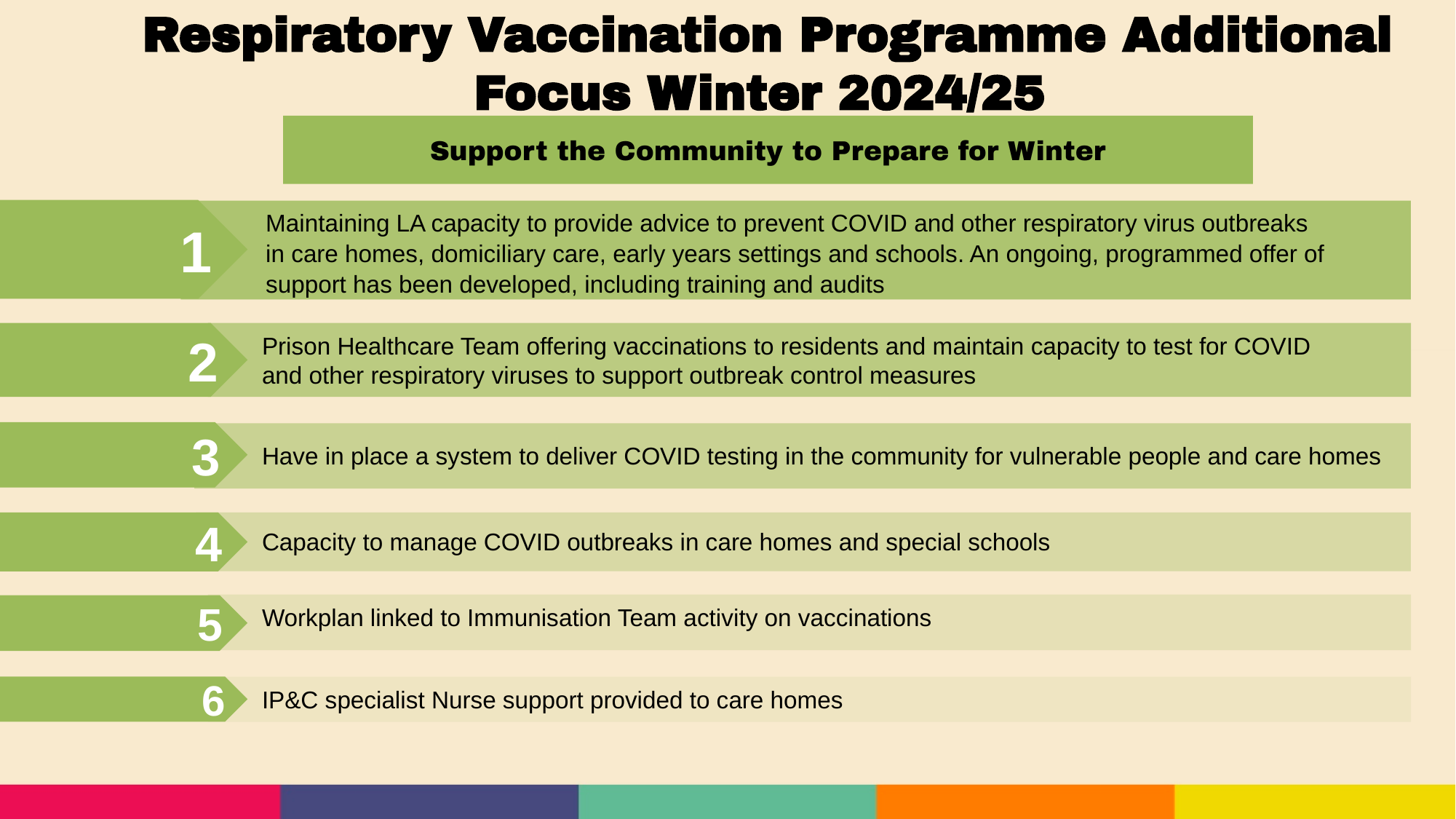

Respiratory Vaccination Programme Additional Focus Winter 2024/25
Support the Community to Prepare for Winter
1
Maintaining LA capacity to provide advice to prevent COVID and other respiratory virus outbreaks in care homes, domiciliary care, early years settings and schools. An ongoing, programmed offer of support has been developed, including training and audits

2
Prison Healthcare Team offering vaccinations to residents and maintain capacity to test for COVID and other respiratory viruses to support outbreak control measures
3

Have in place a system to deliver COVID testing in the community for vulnerable people and care homes

4
Capacity to manage COVID outbreaks in care homes and special schools

5
Workplan linked to Immunisation Team activity on vaccinations
6

IP&C specialist Nurse support provided to care homes